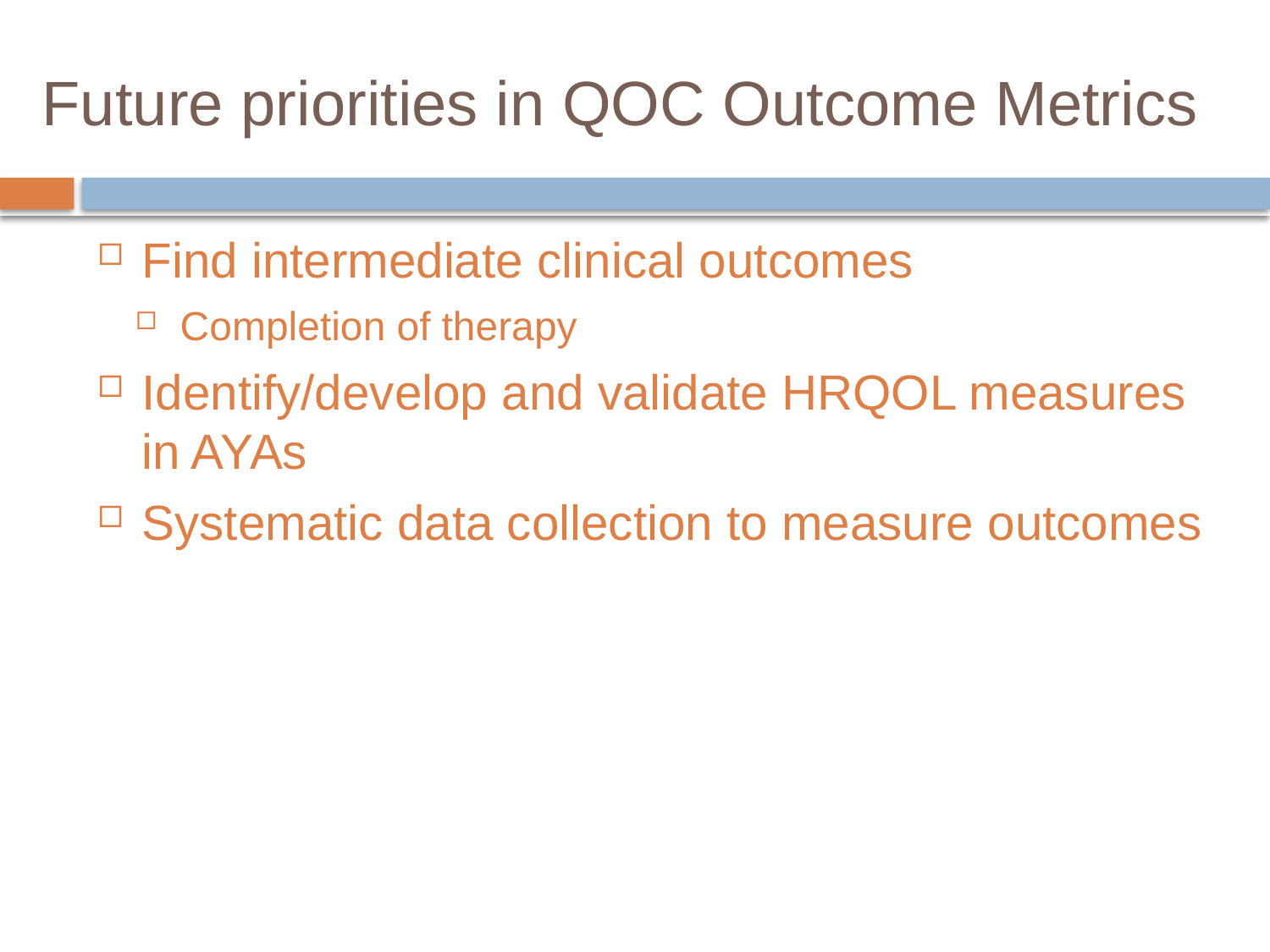

# Future priorities in QOC Outcome Metrics
Find intermediate clinical outcomes
Completion of therapy
Identify/develop and validate HRQOL measures in AYAs
Systematic data collection to measure outcomes